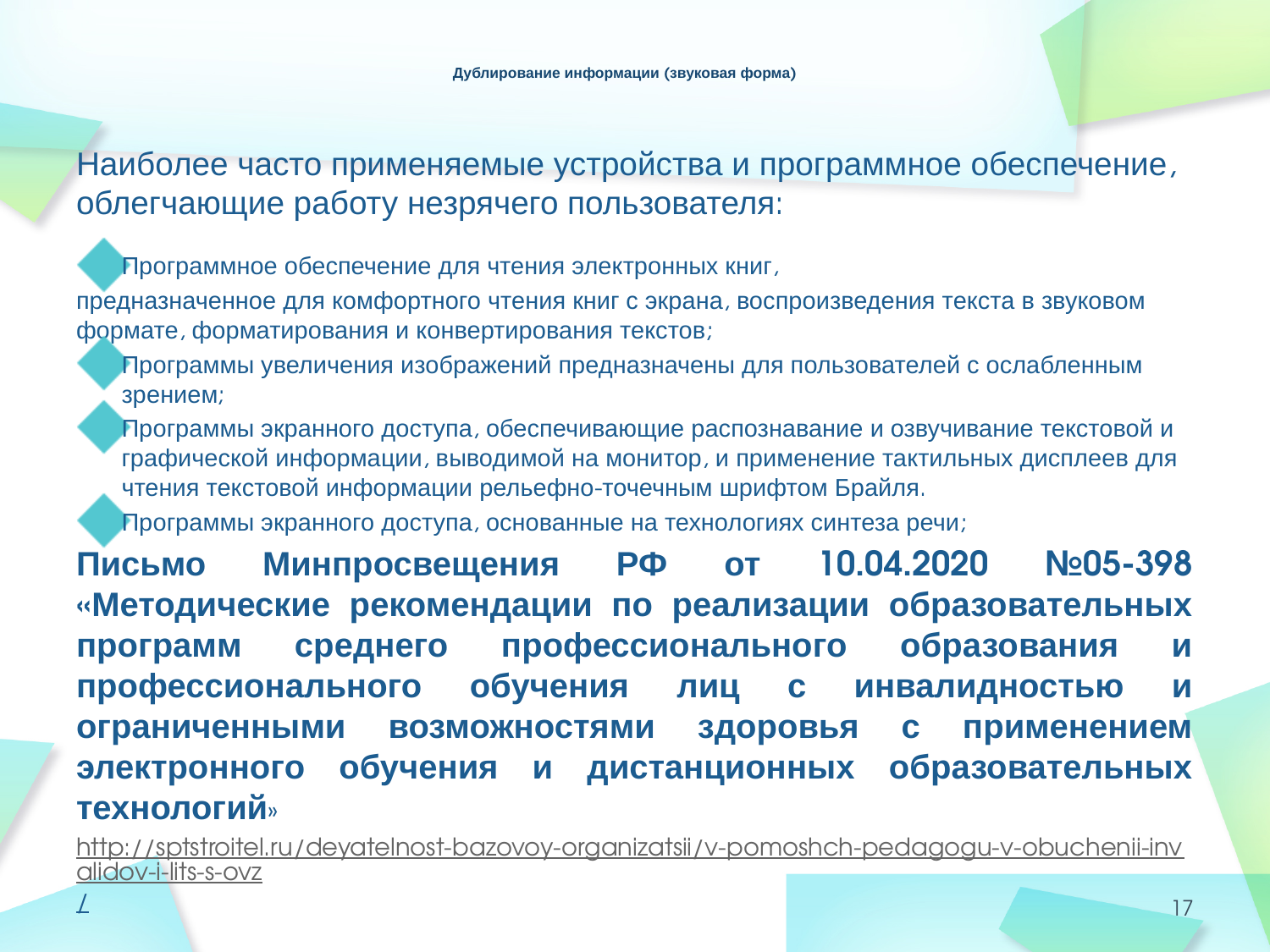

# Дублирование информации (звуковая форма)
Наиболее часто применяемые устройства и программное обеспечение, облегчающие работу незрячего пользователя:

Программное обеспечение для чтения электронных книг,
предназначенное для комфортного чтения книг с экрана, воспроизведения текста в звуковом формате, форматирования и конвертирования текстов;
Программы увеличения изображений предназначены для пользователей с ослабленным зрением;
Программы экранного доступа, обеспечивающие распознавание и озвучивание текстовой и графической информации, выводимой на монитор, и применение тактильных дисплеев для чтения текстовой информации рельефно-точечным шрифтом Брайля.
Программы экранного доступа, основанные на технологиях синтеза речи;
Письмо Минпросвещения РФ от 10.04.2020 №05-398 «Методические рекомендации по реализации образовательных программ среднего профессионального образования и профессионального обучения лиц с инвалидностью и ограниченными возможностями здоровья с применением электронного обучения и дистанционных образовательных технологий»
http://sptstroitel.ru/deyatelnost-bazovoy-organizatsii/v-pomoshch-pedagogu-v-obuchenii-invalidov-i-lits-s-ovz/
17